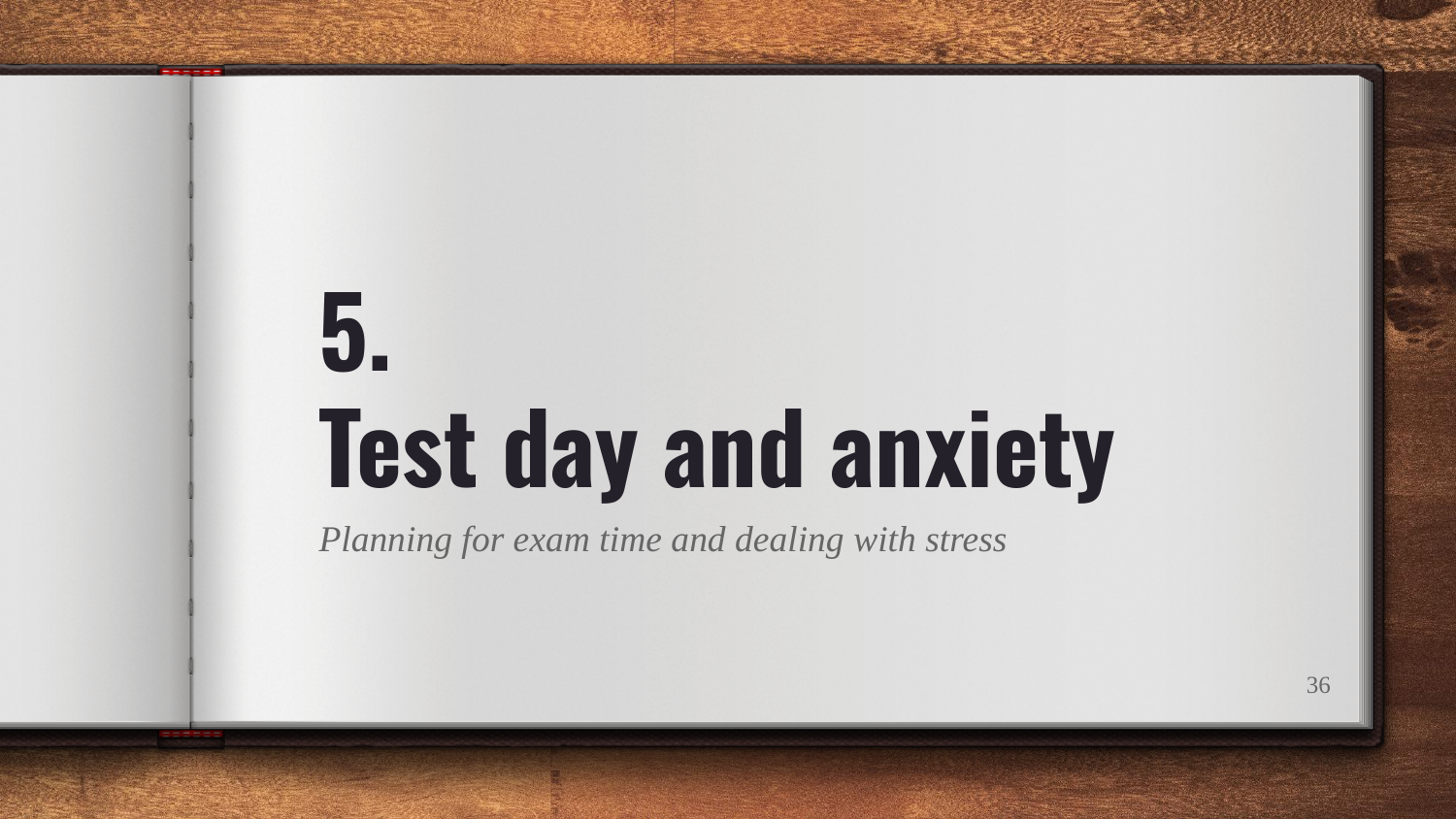

# 5.
Test day and anxiety
Planning for exam time and dealing with stress
36